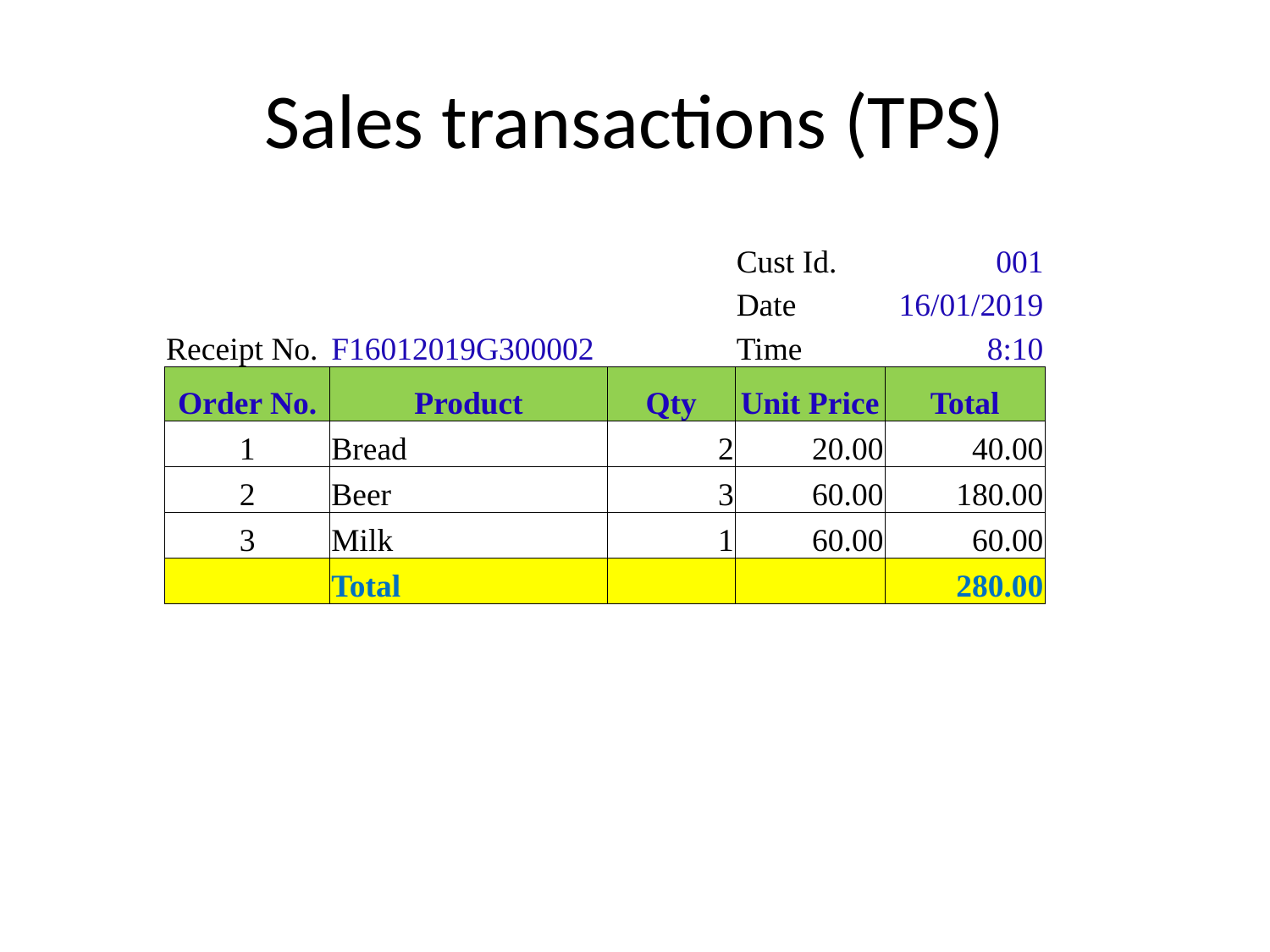

# Sales transactions (TPS)
|  |  |  | Cust Id. | 001 |
| --- | --- | --- | --- | --- |
|  |  |  | Date | 16/01/2019 |
| Receipt No. | F16012019G300002 |  | Time | 8:10 |
| Order No. | Product | Qty | Unit Price | Total |
| 1 | Bread | 2 | 20.00 | 40.00 |
| 2 | Beer | 3 | 60.00 | 180.00 |
| 3 | Milk | 1 | 60.00 | 60.00 |
|  | Total |  |  | 280.00 |